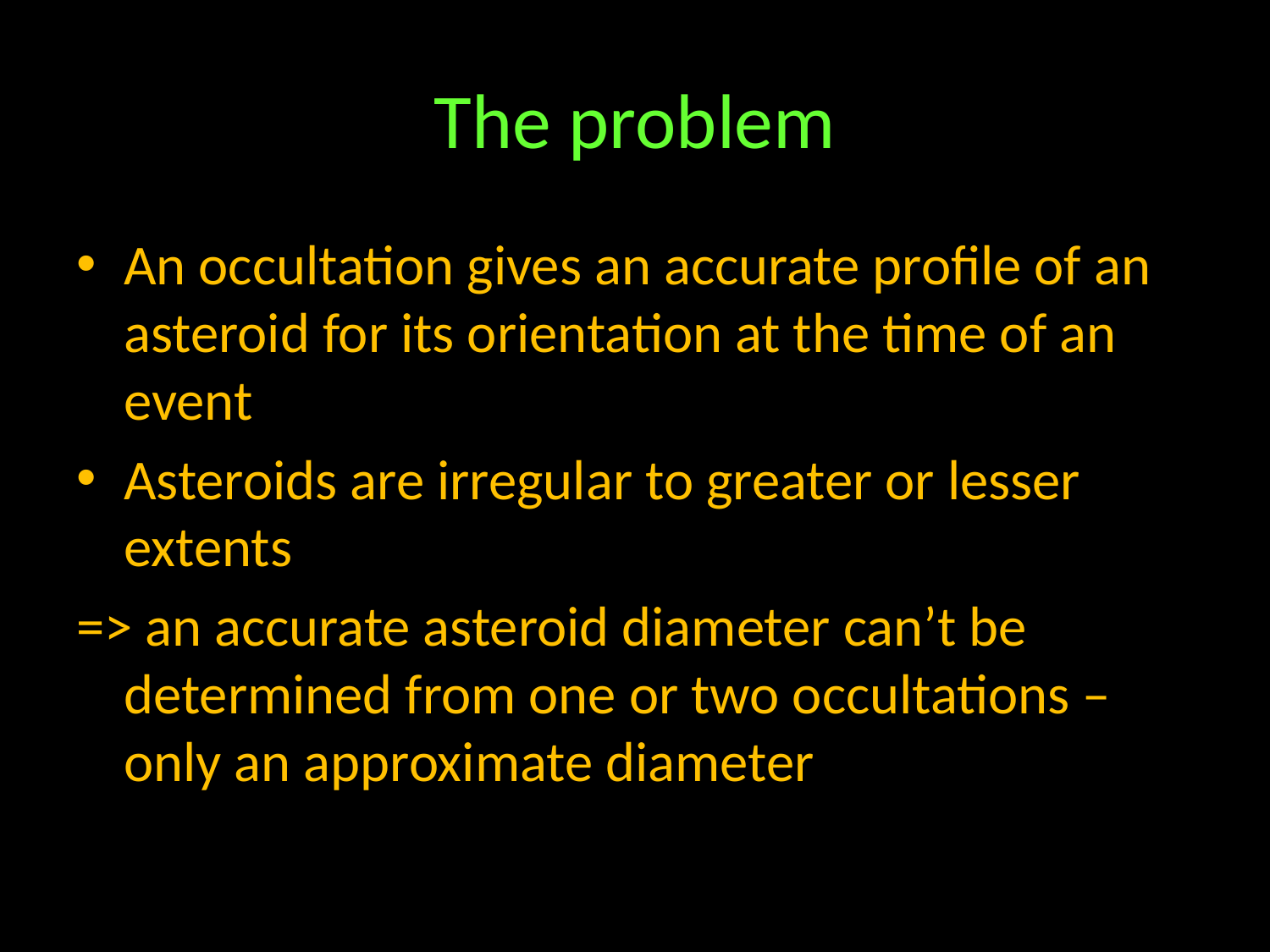

# The problem
An occultation gives an accurate profile of an asteroid for its orientation at the time of an event
Asteroids are irregular to greater or lesser extents
=> an accurate asteroid diameter can’t be determined from one or two occultations – only an approximate diameter